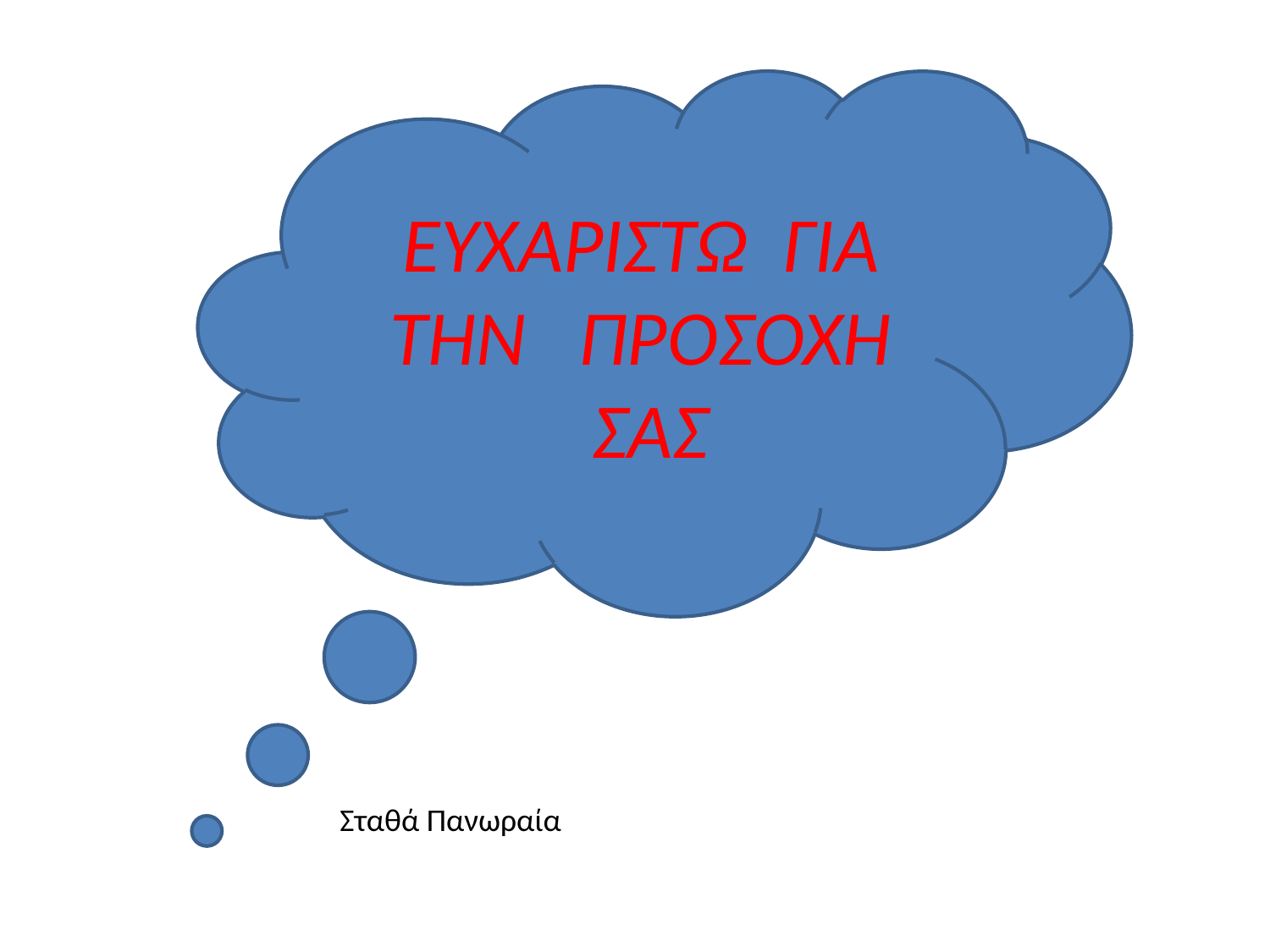

ΕΥΧΑΡΙΣΤΩ  ΓΙΑ  ΤΗΝ   ΠΡΟΣΟΧΗ  ΣΑΣ
Σταθά Πανωραία